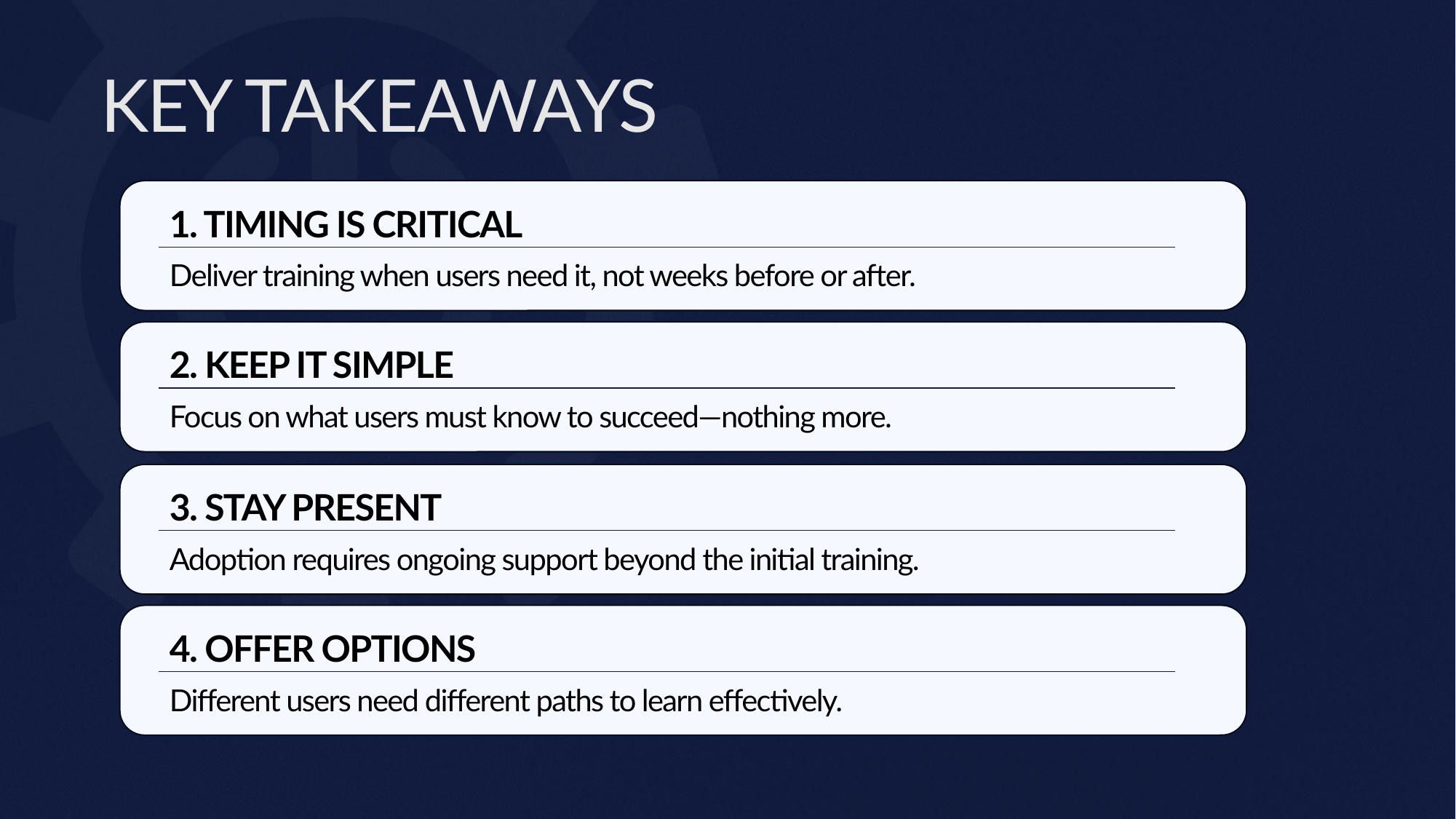

KEY TAKEAWAYS

1. TIMING IS CRITICAL
Deliver training when users need it, not weeks before or after.

2. KEEP IT SIMPLE
Focus on what users must know to succeed—nothing more.

3. STAY PRESENT
Adoption requires ongoing support beyond the initial training.

4. OFFER OPTIONS
Different users need different paths to learn effectively.